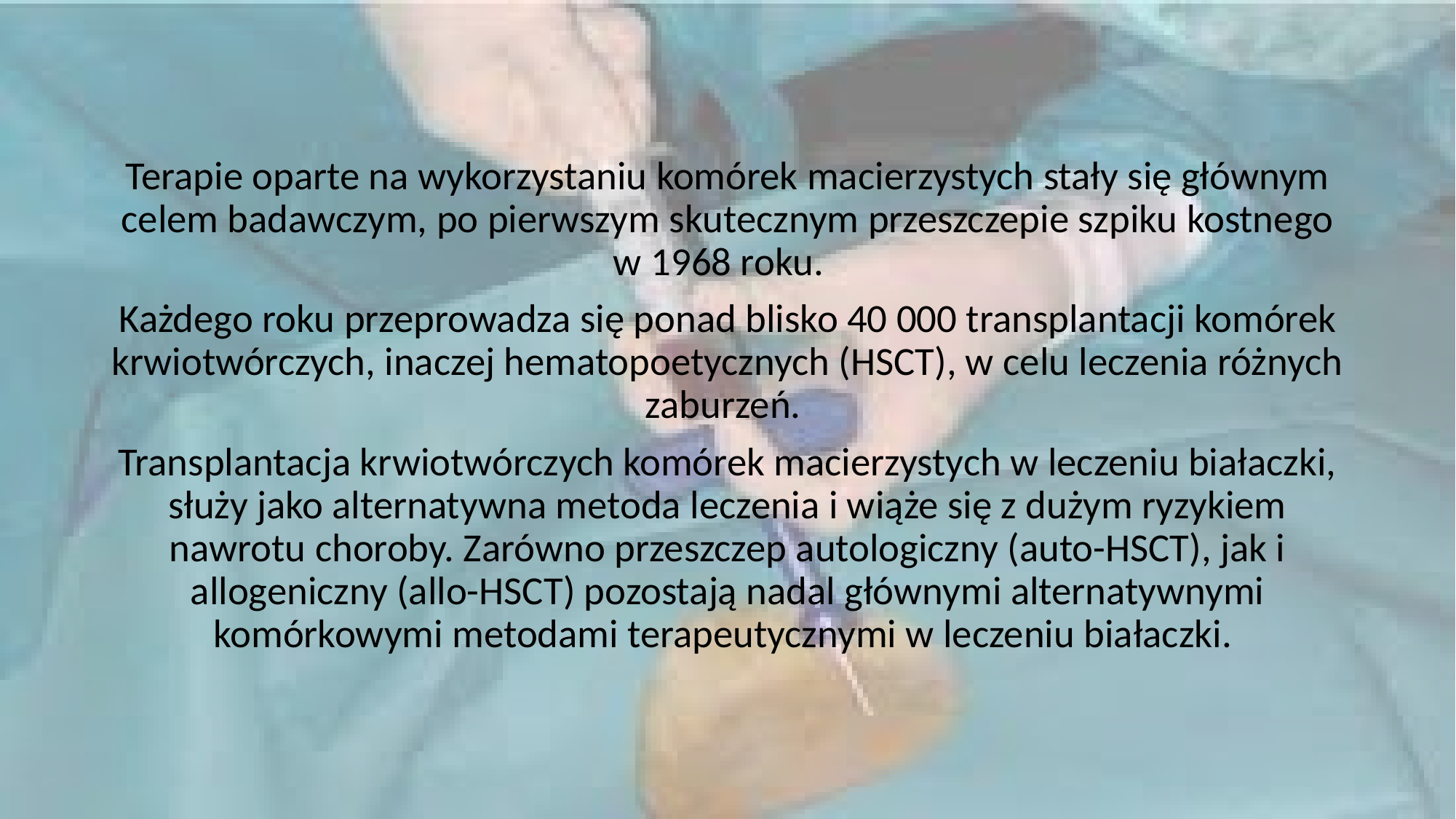

Terapie oparte na wykorzystaniu komórek macierzystych stały się głównym celem badawczym, po pierwszym skutecznym przeszczepie szpiku kostnego w 1968 roku.
Każdego roku przeprowadza się ponad blisko 40 000 transplantacji komórek krwiotwórczych, inaczej hematopoetycznych (HSCT), w celu leczenia różnych zaburzeń.
Transplantacja krwiotwórczych komórek macierzystych w leczeniu białaczki, służy jako alternatywna metoda leczenia i wiąże się z dużym ryzykiem nawrotu choroby. Zarówno przeszczep autologiczny (auto-HSCT), jak i allogeniczny (allo-HSCT) pozostają nadal głównymi alternatywnymi komórkowymi metodami terapeutycznymi w leczeniu białaczki.